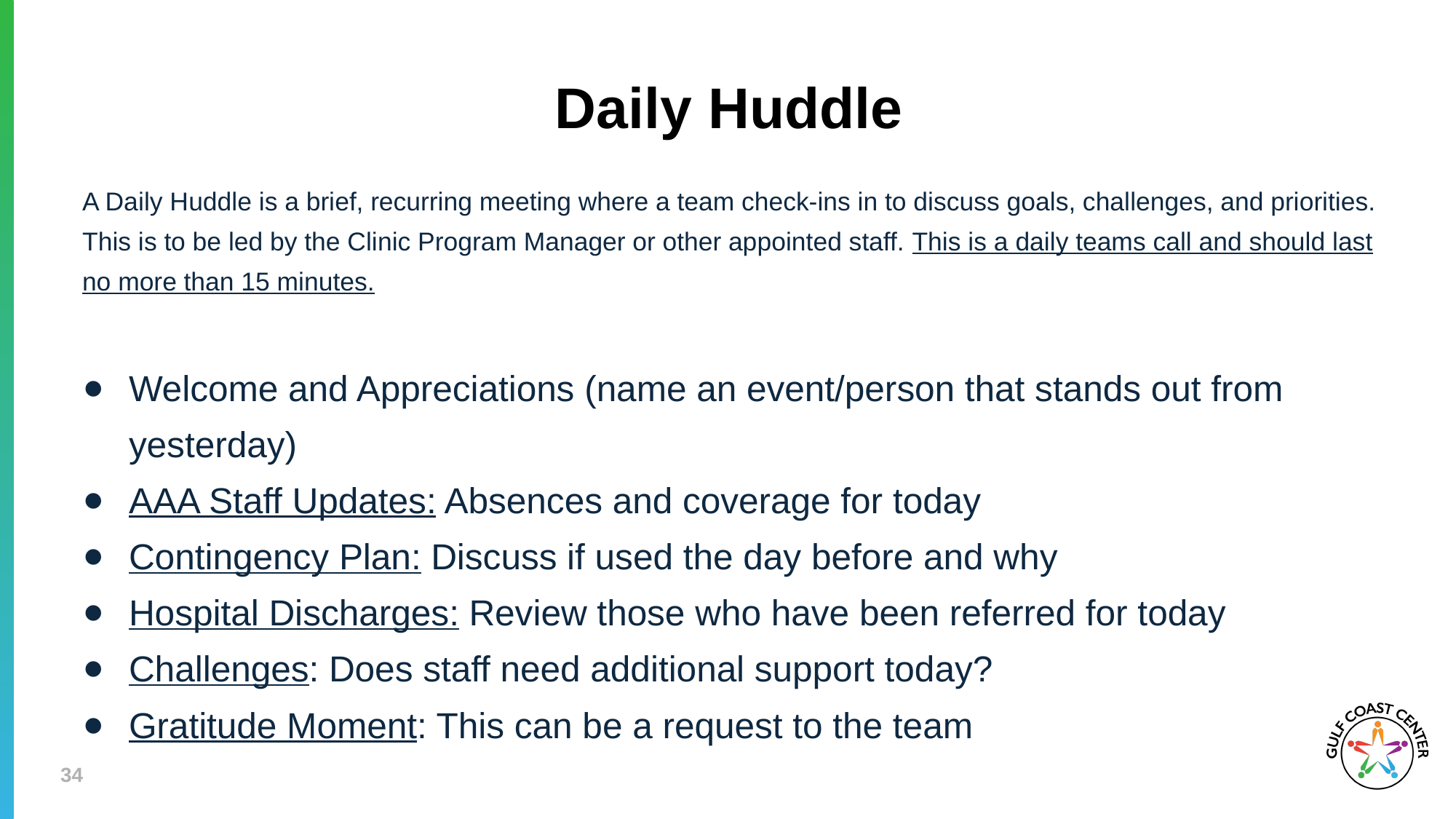

# Daily Huddle
A Daily Huddle is a brief, recurring meeting where a team check-ins in to discuss goals, challenges, and priorities. This is to be led by the Clinic Program Manager or other appointed staff. This is a daily teams call and should last no more than 15 minutes.

Welcome and Appreciations (name an event/person that stands out from yesterday)
AAA Staff Updates: Absences and coverage for today
Contingency Plan: Discuss if used the day before and why
Hospital Discharges: Review those who have been referred for today
Challenges: Does staff need additional support today?
Gratitude Moment: This can be a request to the team

34